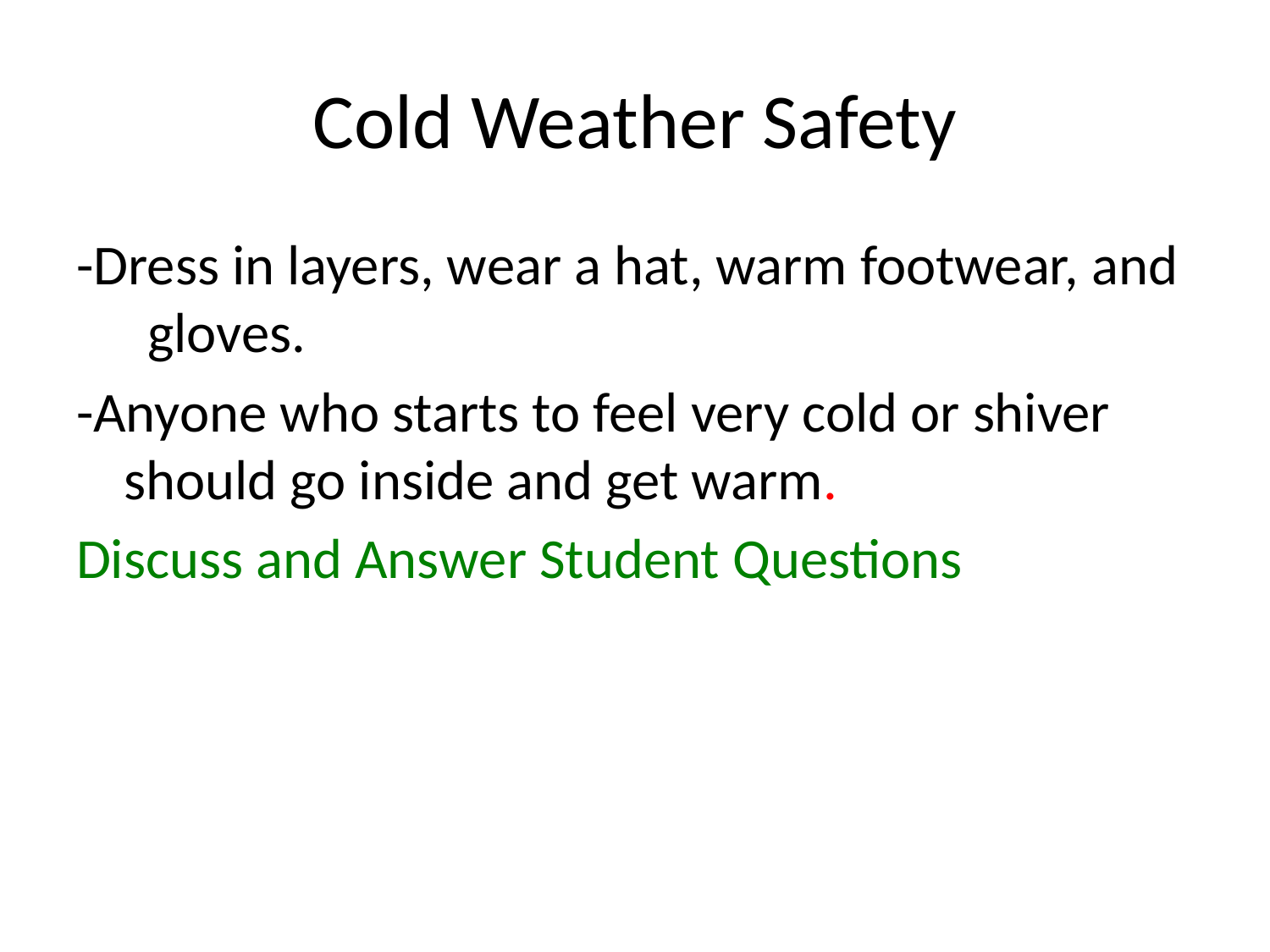

# Cold Weather Safety
-Dress in layers, wear a hat, warm footwear, and gloves.
-Anyone who starts to feel very cold or shiver should go inside and get warm.
Discuss and Answer Student Questions